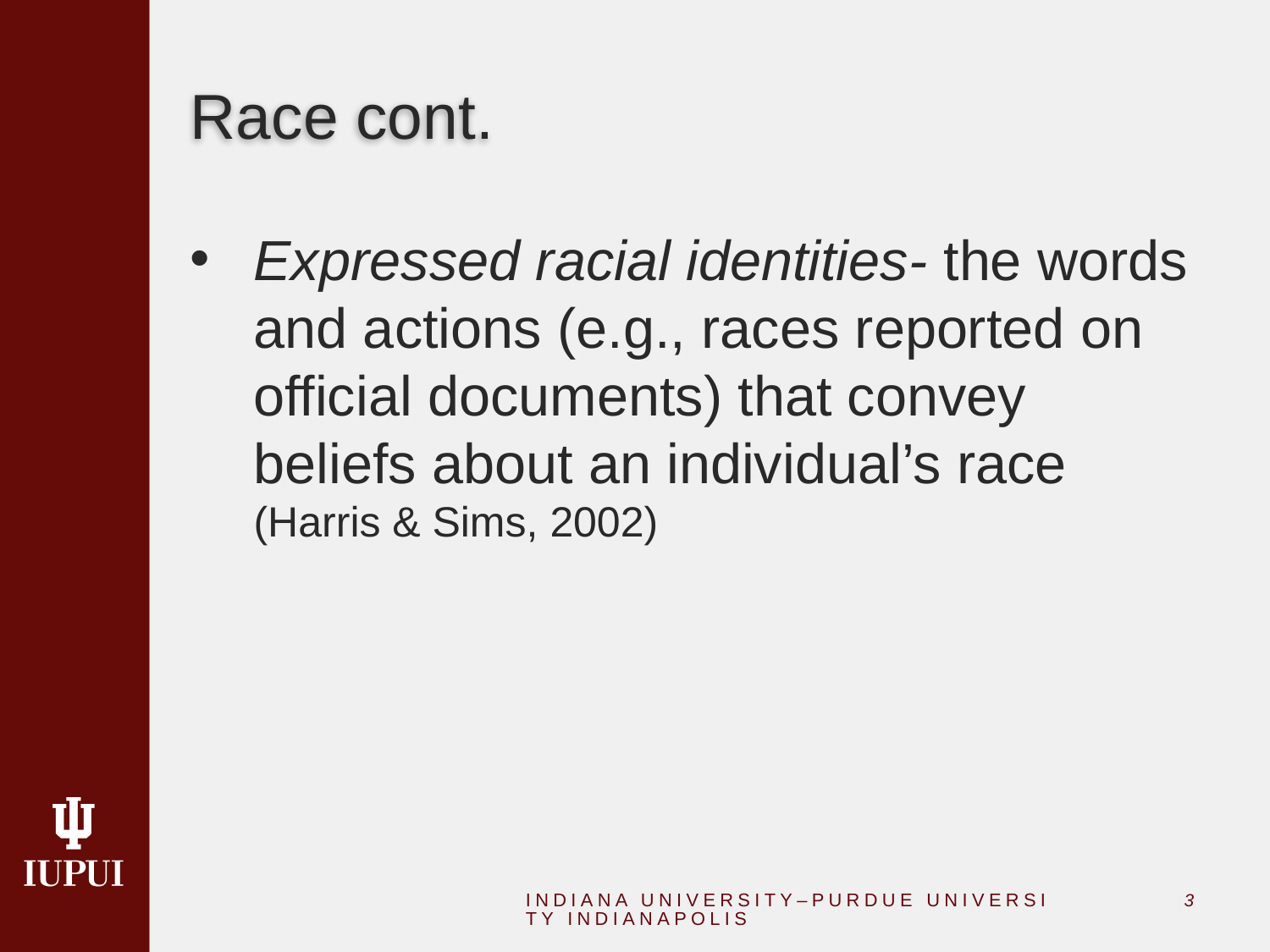

# Race cont.
Expressed racial identities- the words and actions (e.g., races reported on official documents) that convey beliefs about an individual’s race (Harris & Sims, 2002)
INDIANA UNIVERSITY–PURDUE UNIVERSITY INDIANAPOLIS
3